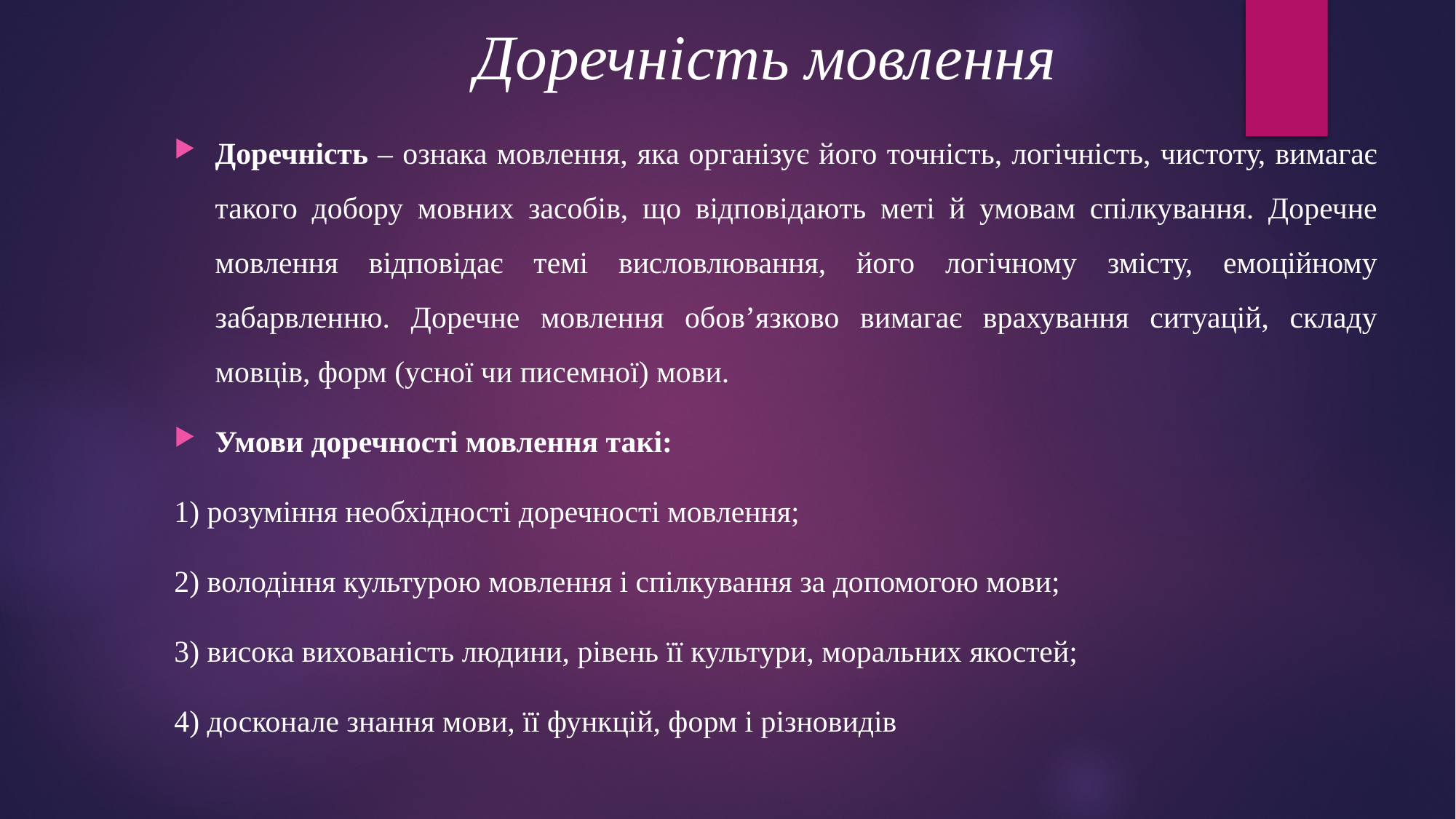

# Доречність мовлення
Доречність – ознака мовлення, яка організує його точність, логічність, чистоту, вимагає такого добору мовних засобів, що відповідають меті й умовам спілкування. Доречне мовлення відповідає темі висловлювання, його логічному змісту, емоційному забарвленню. Доречне мовлення обов’язково вимагає врахування ситуацій, складу мовців, форм (усної чи писемної) мови.
Умови доречності мовлення такі:
1) розуміння необхідності доречності мовлення;
2) володіння культурою мовлення і спілкування за допомогою мови;
3) висока вихованість людини, рівень її культури, моральних якостей;
4) досконале знання мови, її функцій, форм і різновидів